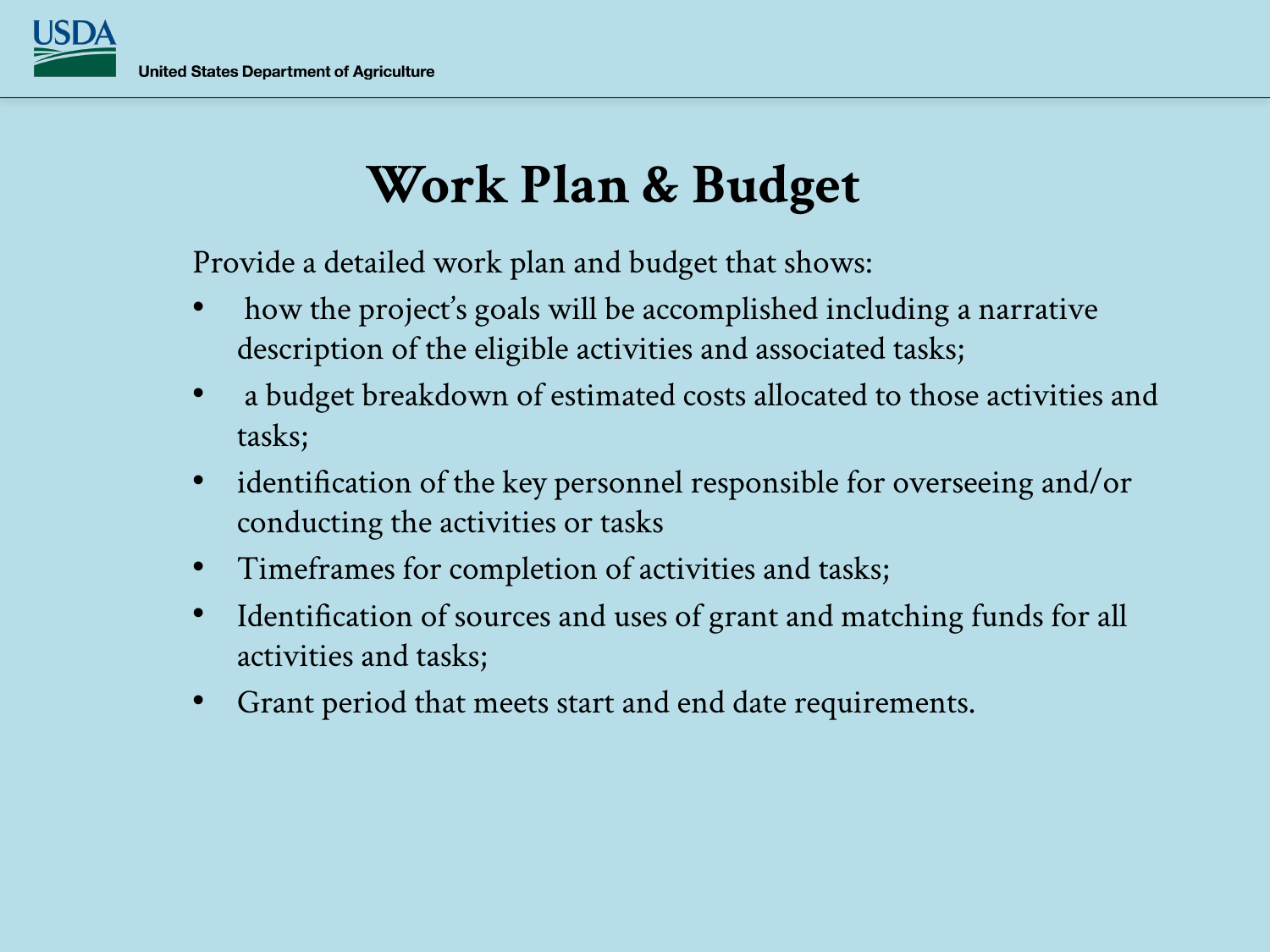

# Work Plan & Budget
Provide a detailed work plan and budget that shows:
 how the project’s goals will be accomplished including a narrative description of the eligible activities and associated tasks;
 a budget breakdown of estimated costs allocated to those activities and tasks;
identification of the key personnel responsible for overseeing and/or conducting the activities or tasks
Timeframes for completion of activities and tasks;
Identification of sources and uses of grant and matching funds for all activities and tasks;
Grant period that meets start and end date requirements.